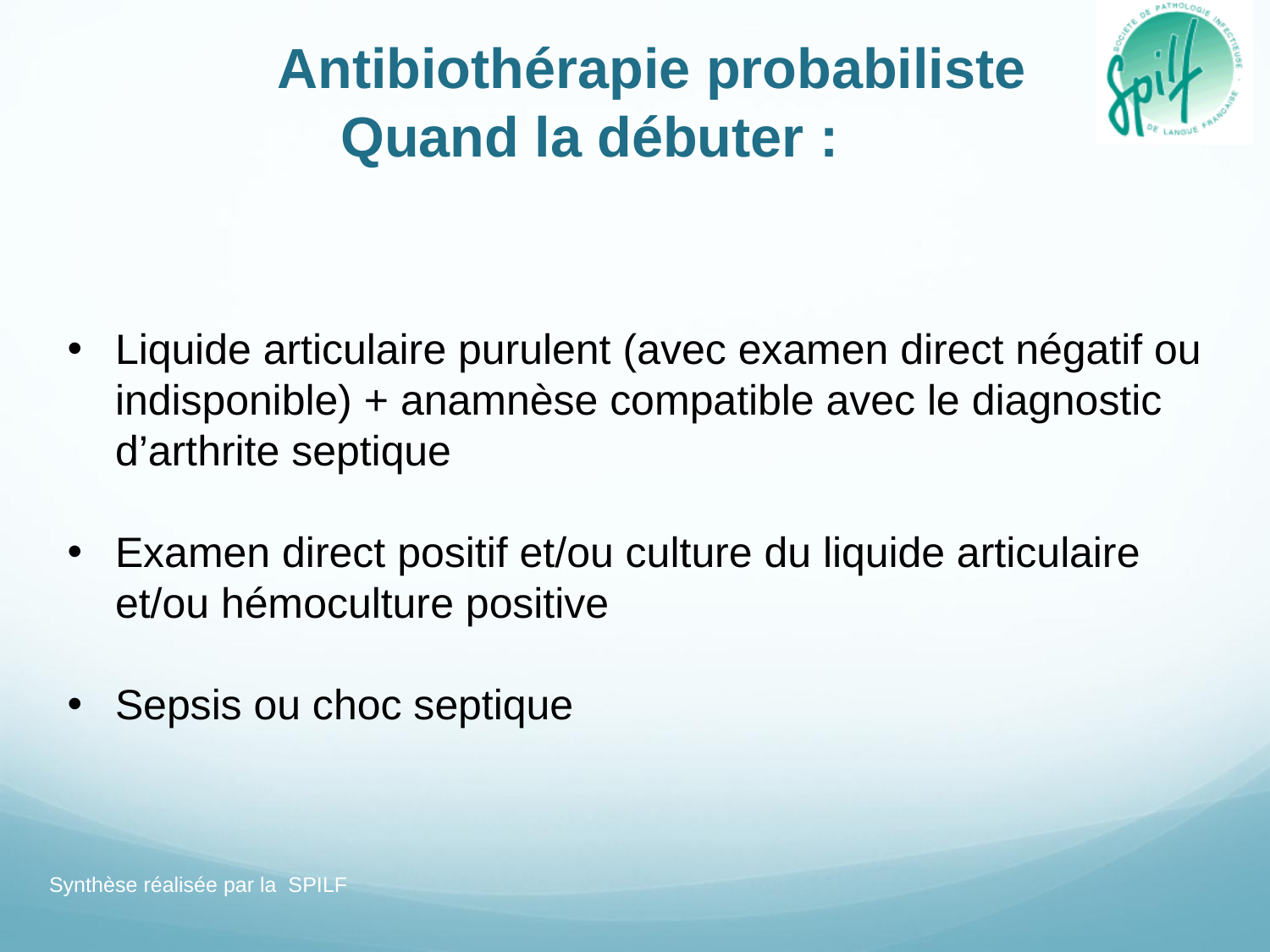

Antibiothérapie probabiliste
Quand la débuter :
Liquide articulaire purulent (avec examen direct négatif ou indisponible) + anamnèse compatible avec le diagnostic d’arthrite septique

Examen direct positif et/ou culture du liquide articulaire et/ou hémoculture positive

Sepsis ou choc septique

Synthèse réalisée par la  SPILF